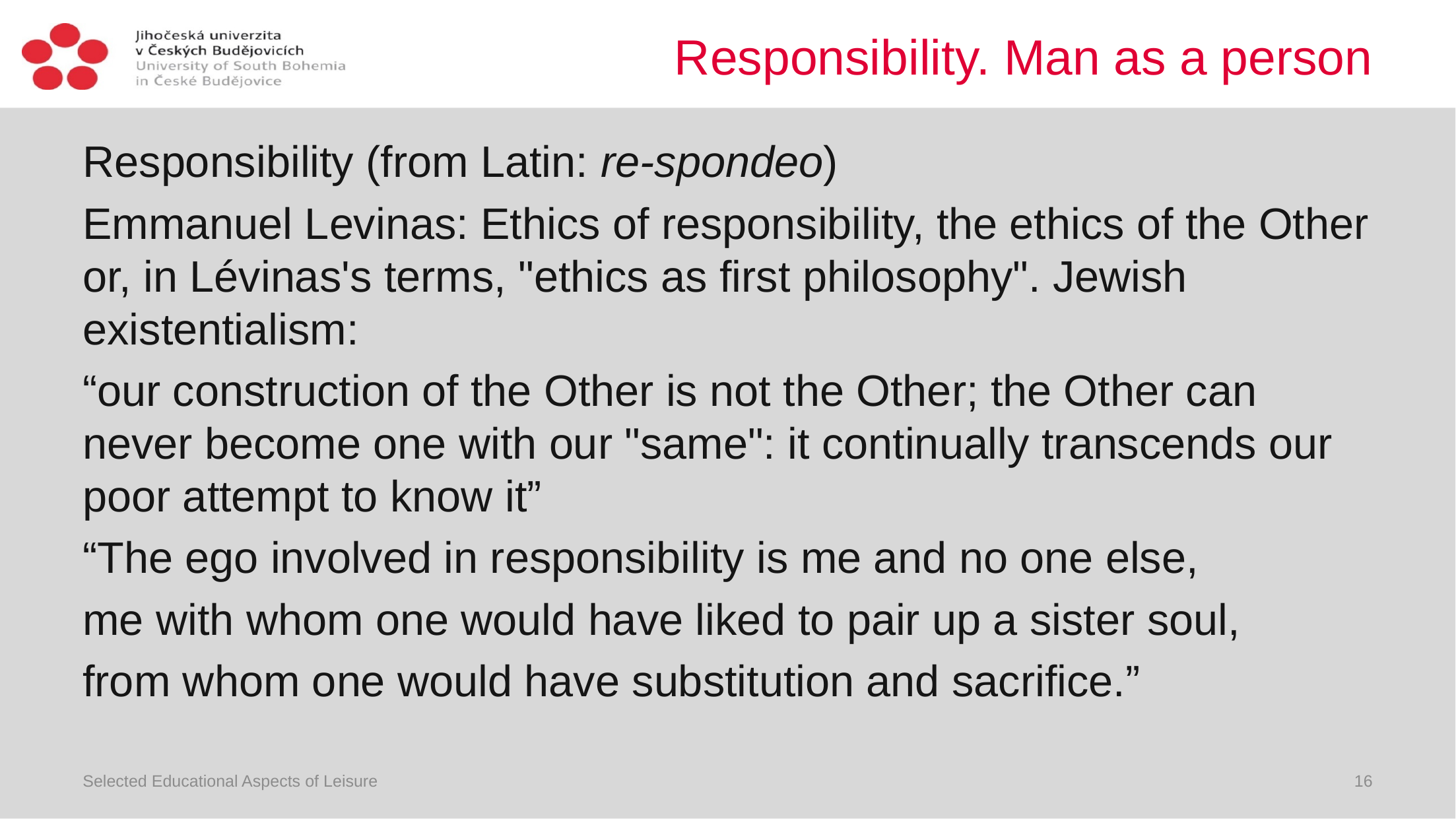

# Responsibility. Man as a person
Responsibility (from Latin: re-spondeo)
Emmanuel Levinas: Ethics of responsibility, the ethics of the Other or, in Lévinas's terms, "ethics as first philosophy". Jewish existentialism:
“our construction of the Other is not the Other; the Other can never become one with our "same": it continually transcends our poor attempt to know it”
“The ego involved in responsibility is me and no one else,
me with whom one would have liked to pair up a sister soul,
from whom one would have substitution and sacrifice.”

Selected Educational Aspects of Leisure
16